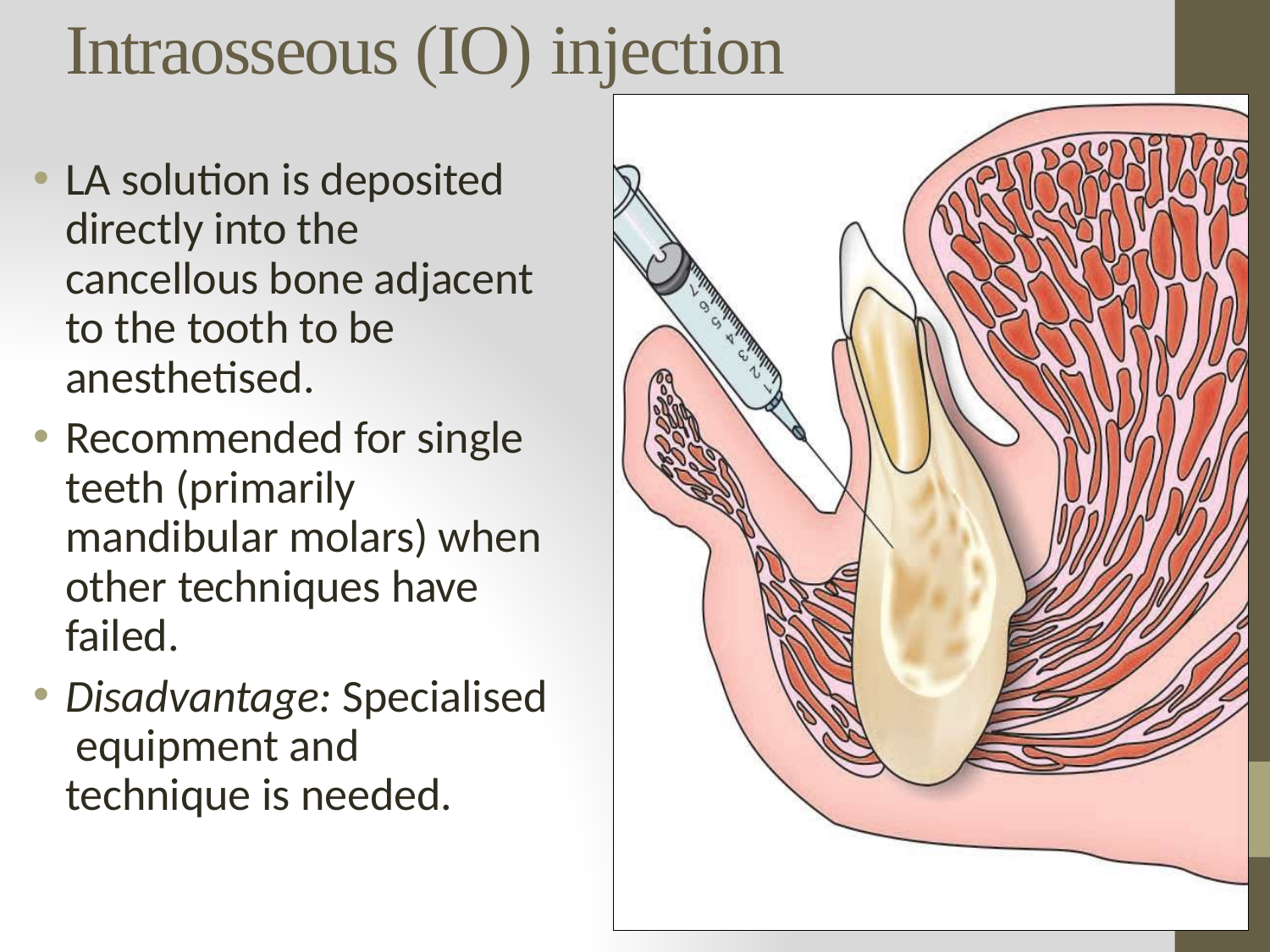

# Intraosseous (IO) injection

LA solution is deposited  directly into the  cancellous bone adjacent  to the tooth to be  anesthetised.
Recommended for single  teeth (primarily  mandibular molars) when  other techniques have  failed.
Disadvantage: Specialised  equipment and technique is needed.